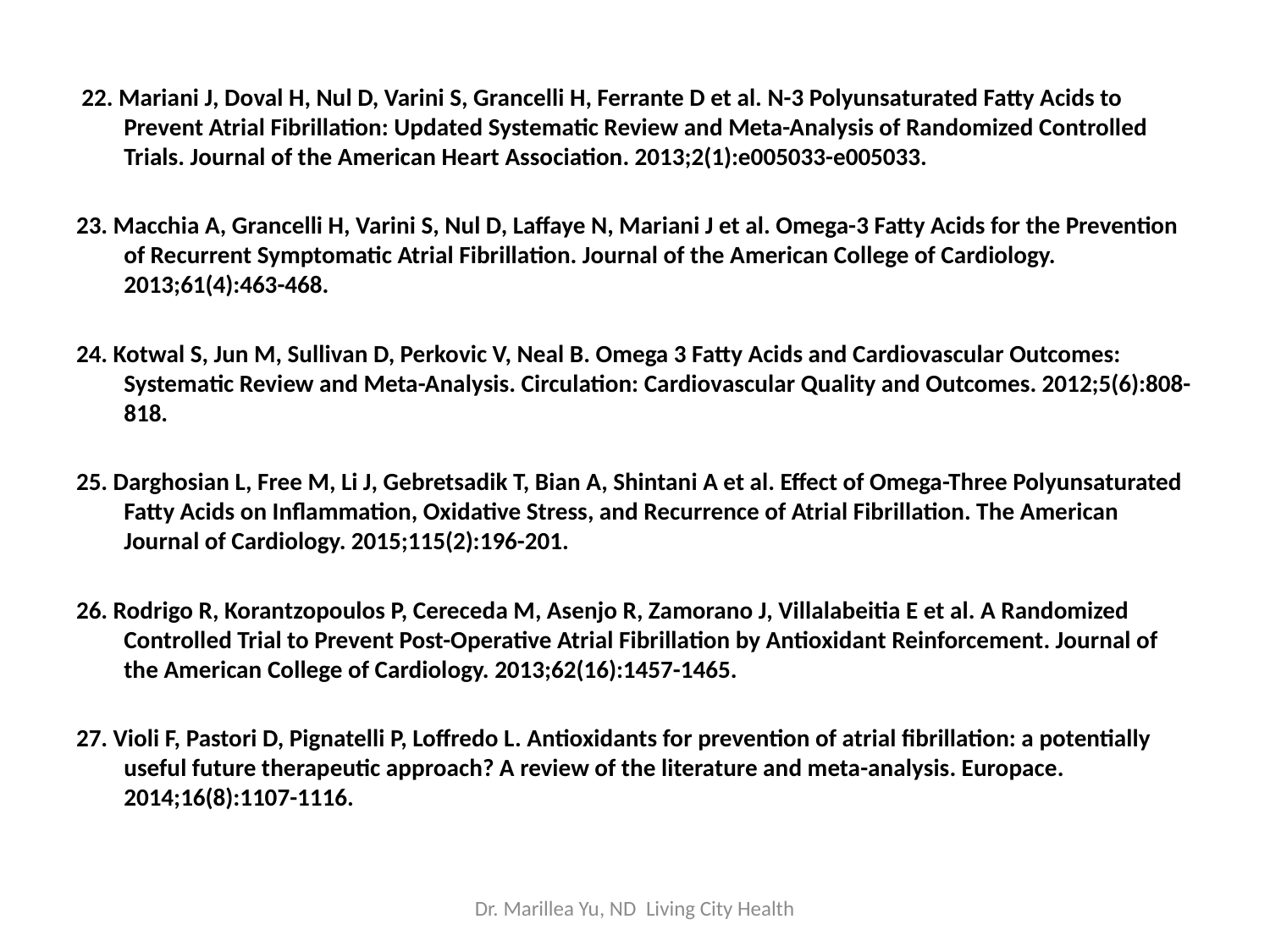

22. Mariani J, Doval H, Nul D, Varini S, Grancelli H, Ferrante D et al. N-3 Polyunsaturated Fatty Acids to Prevent Atrial Fibrillation: Updated Systematic Review and Meta-Analysis of Randomized Controlled Trials. Journal of the American Heart Association. 2013;2(1):e005033-e005033.

23. Macchia A, Grancelli H, Varini S, Nul D, Laffaye N, Mariani J et al. Omega-3 Fatty Acids for the Prevention of Recurrent Symptomatic Atrial Fibrillation. Journal of the American College of Cardiology. 2013;61(4):463-468.

24. Kotwal S, Jun M, Sullivan D, Perkovic V, Neal B. Omega 3 Fatty Acids and Cardiovascular Outcomes: Systematic Review and Meta-Analysis. Circulation: Cardiovascular Quality and Outcomes. 2012;5(6):808-818.

25. Darghosian L, Free M, Li J, Gebretsadik T, Bian A, Shintani A et al. Effect of Omega-Three Polyunsaturated Fatty Acids on Inflammation, Oxidative Stress, and Recurrence of Atrial Fibrillation. The American Journal of Cardiology. 2015;115(2):196-201.

26. Rodrigo R, Korantzopoulos P, Cereceda M, Asenjo R, Zamorano J, Villalabeitia E et al. A Randomized Controlled Trial to Prevent Post-Operative Atrial Fibrillation by Antioxidant Reinforcement. Journal of the American College of Cardiology. 2013;62(16):1457-1465.

27. Violi F, Pastori D, Pignatelli P, Loffredo L. Antioxidants for prevention of atrial fibrillation: a potentially useful future therapeutic approach? A review of the literature and meta-analysis. Europace. 2014;16(8):1107-1116.

Dr. Marillea Yu, ND  Living City Health